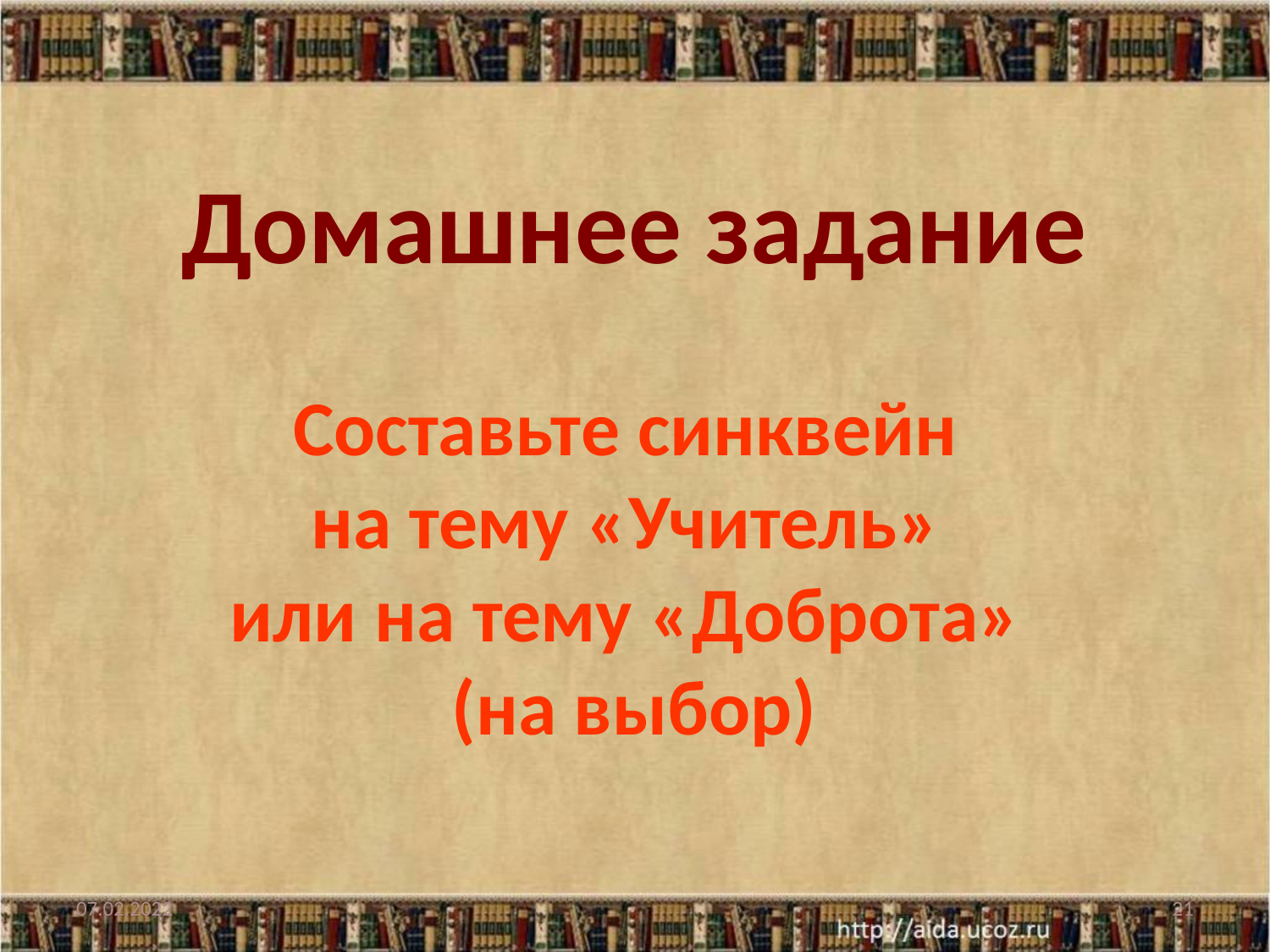

# Домашнее задание Составьте синквейн на тему «Учитель» или на тему «Доброта» (на выбор)
07.02.2022
21